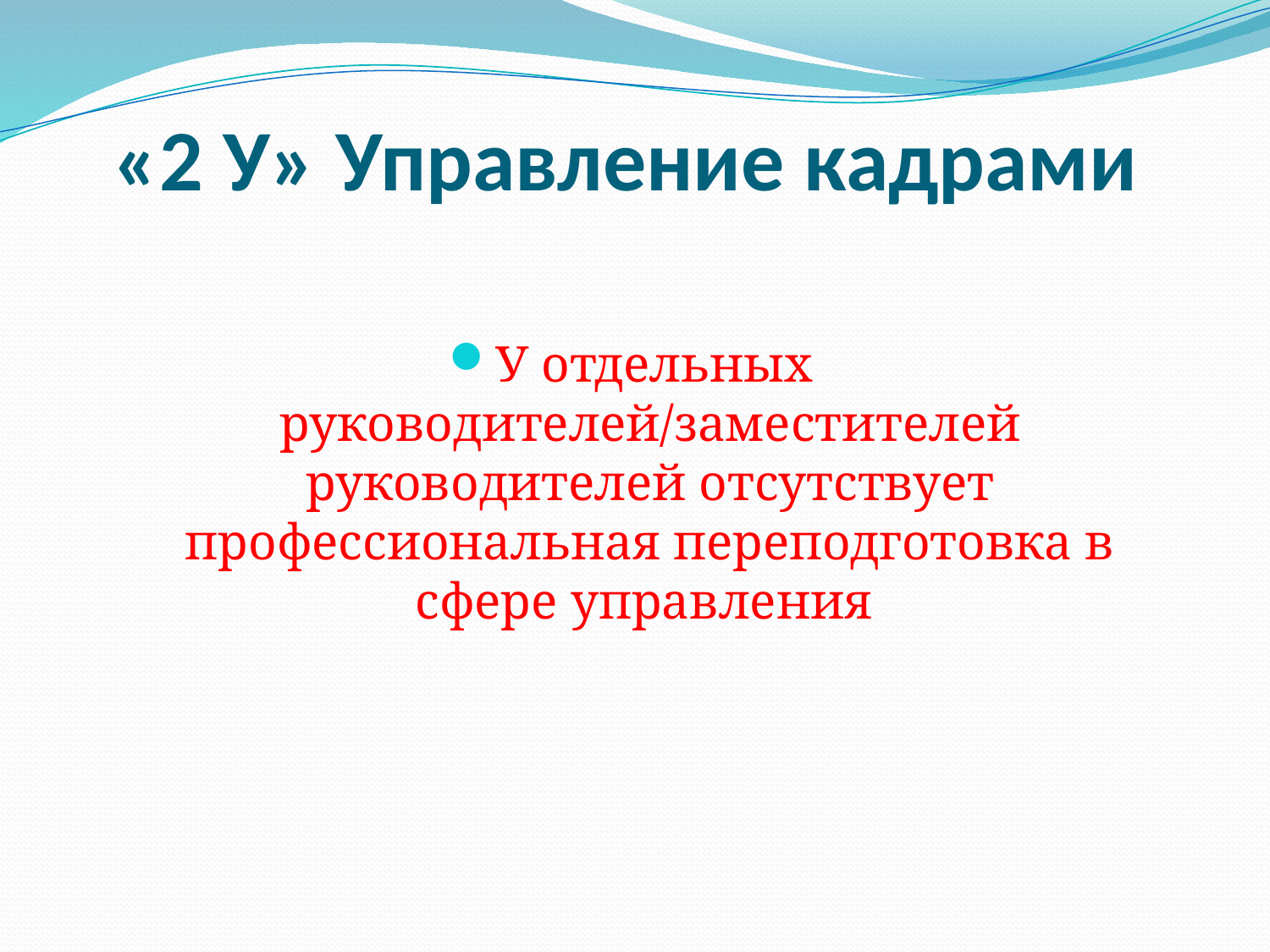

# «2 У» Управление кадрами

У отдельных руководителей/заместителей руководителей отсутствует профессиональная переподготовка в сфере управления